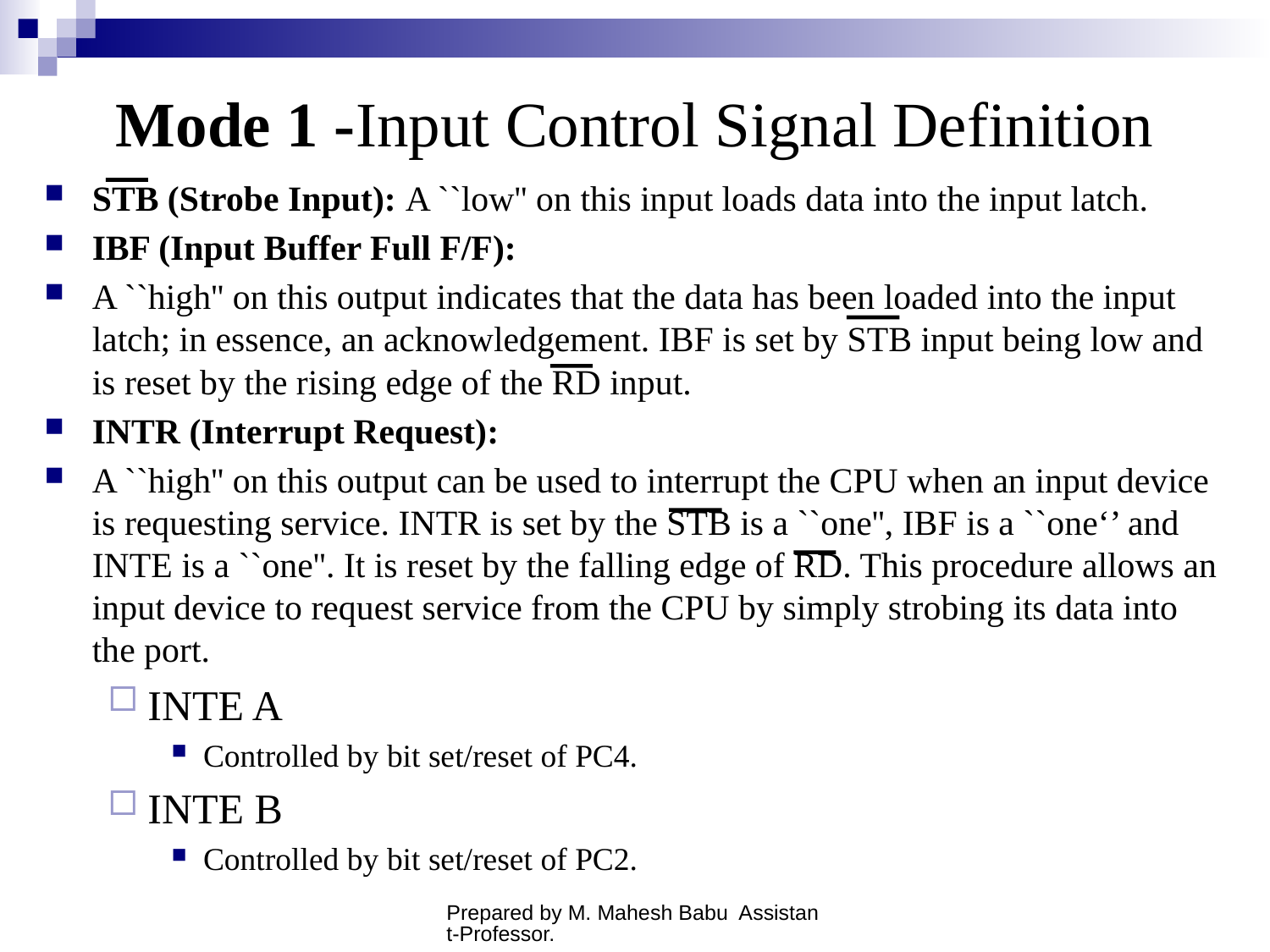

# Mode 1 -Input Control Signal Definition
STB (Strobe Input): A ``low'' on this input loads data into the input latch.
IBF (Input Buffer Full F/F):
A ``high'' on this output indicates that the data has been loaded into the input latch; in essence, an acknowledgement. IBF is set by STB input being low and is reset by the rising edge of the RD input.
INTR (Interrupt Request):
A ``high'' on this output can be used to interrupt the CPU when an input device is requesting service. INTR is set by the STB is a ``one'', IBF is a ``one‘’ and INTE is a ``one''. It is reset by the falling edge of RD. This procedure allows an input device to request service from the CPU by simply strobing its data into the port.
INTE A
Controlled by bit set/reset of PC4.
INTE B
Controlled by bit set/reset of PC2.

Prepared by M. Mahesh Babu  Assistant-Professor.